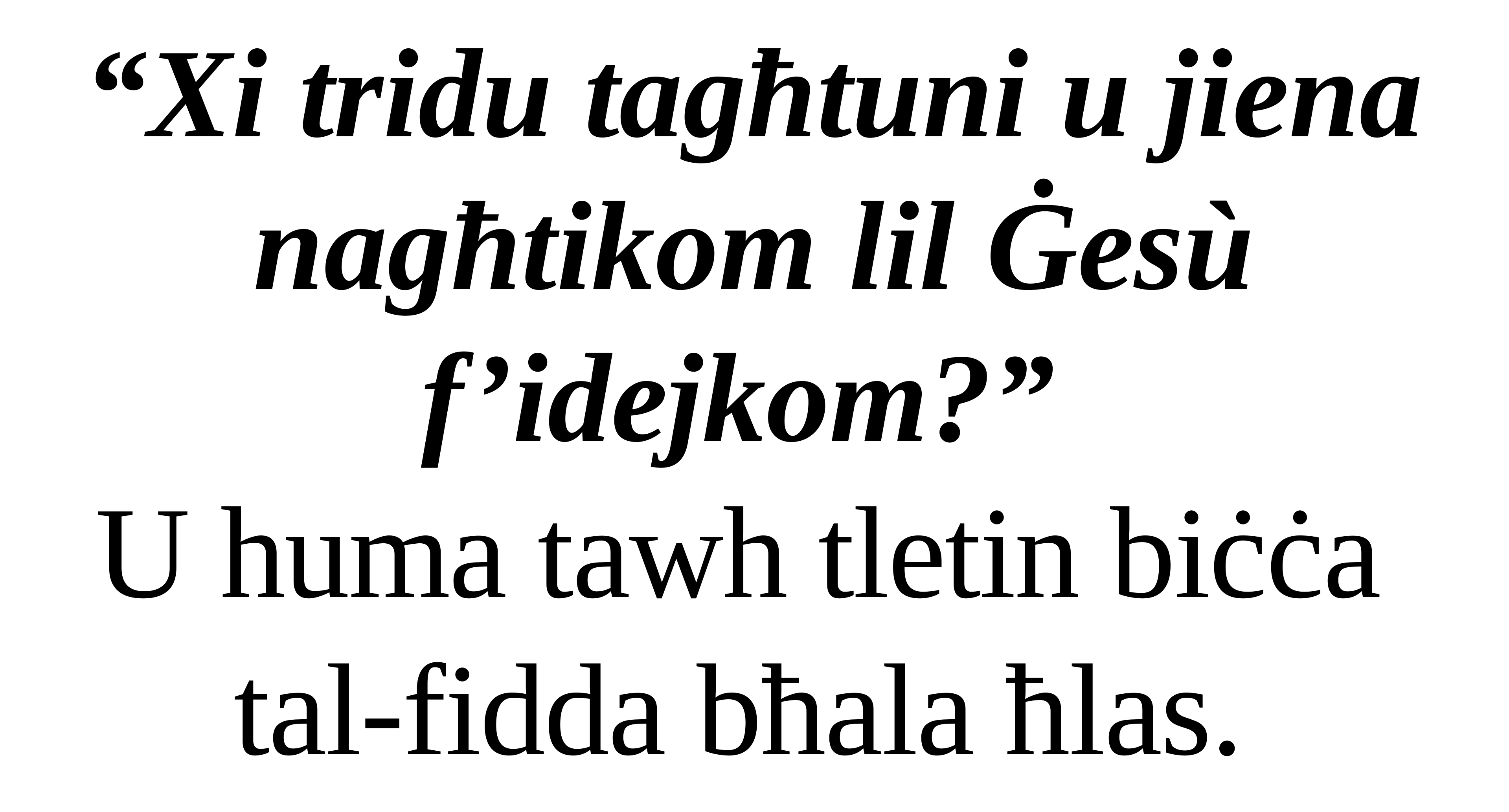

“Xi tridu tagħtuni u jiena
nagħtikom lil Ġesù
f’idejkom?”
U huma tawh tletin biċċa
tal-fidda bħala ħlas.